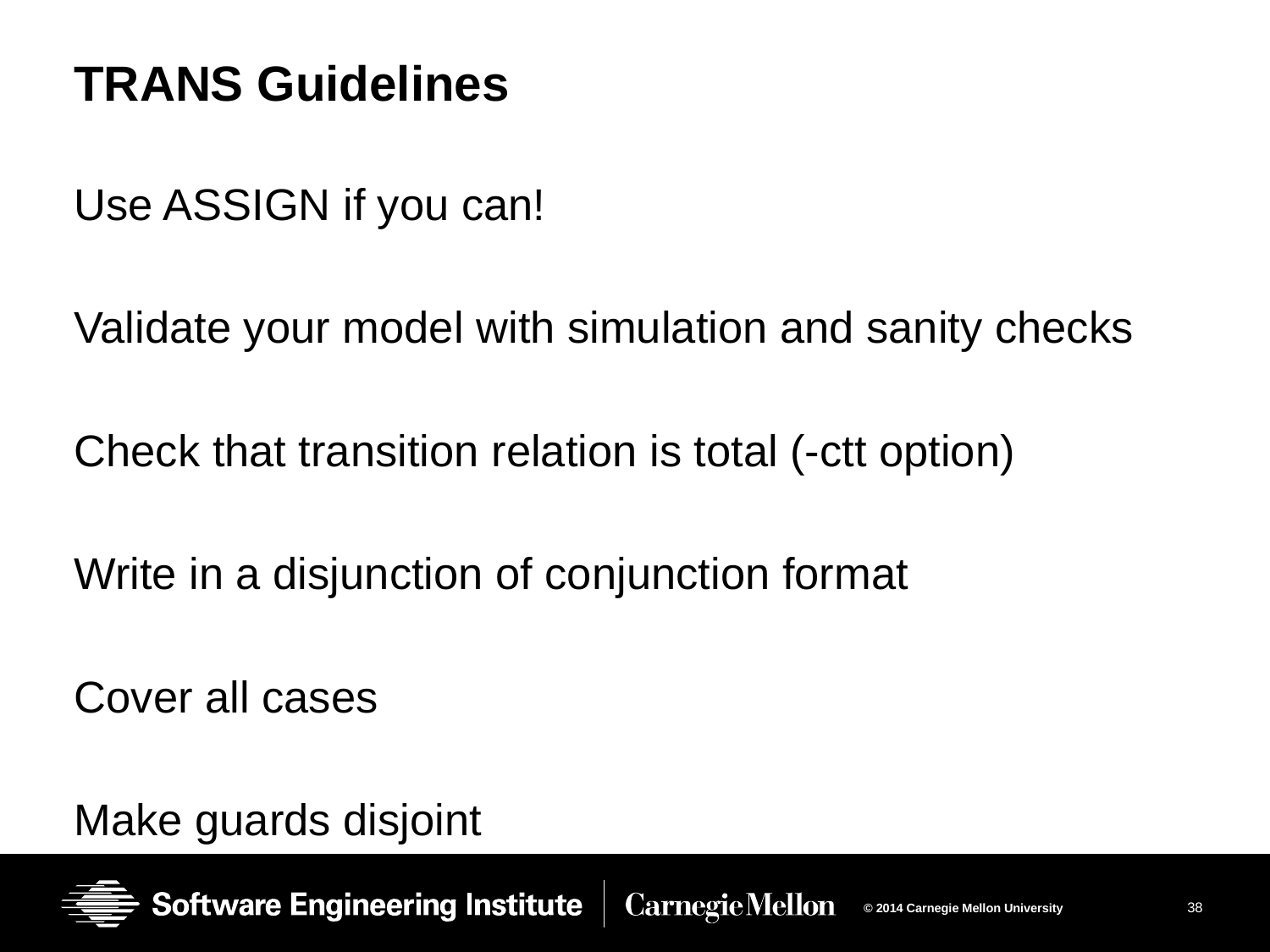

# TRANS Guidelines
Use ASSIGN if you can!

Validate your model with simulation and sanity checks

Check that transition relation is total (-ctt option)

Write in a disjunction of conjunction format

Cover all cases

Make guards disjoint